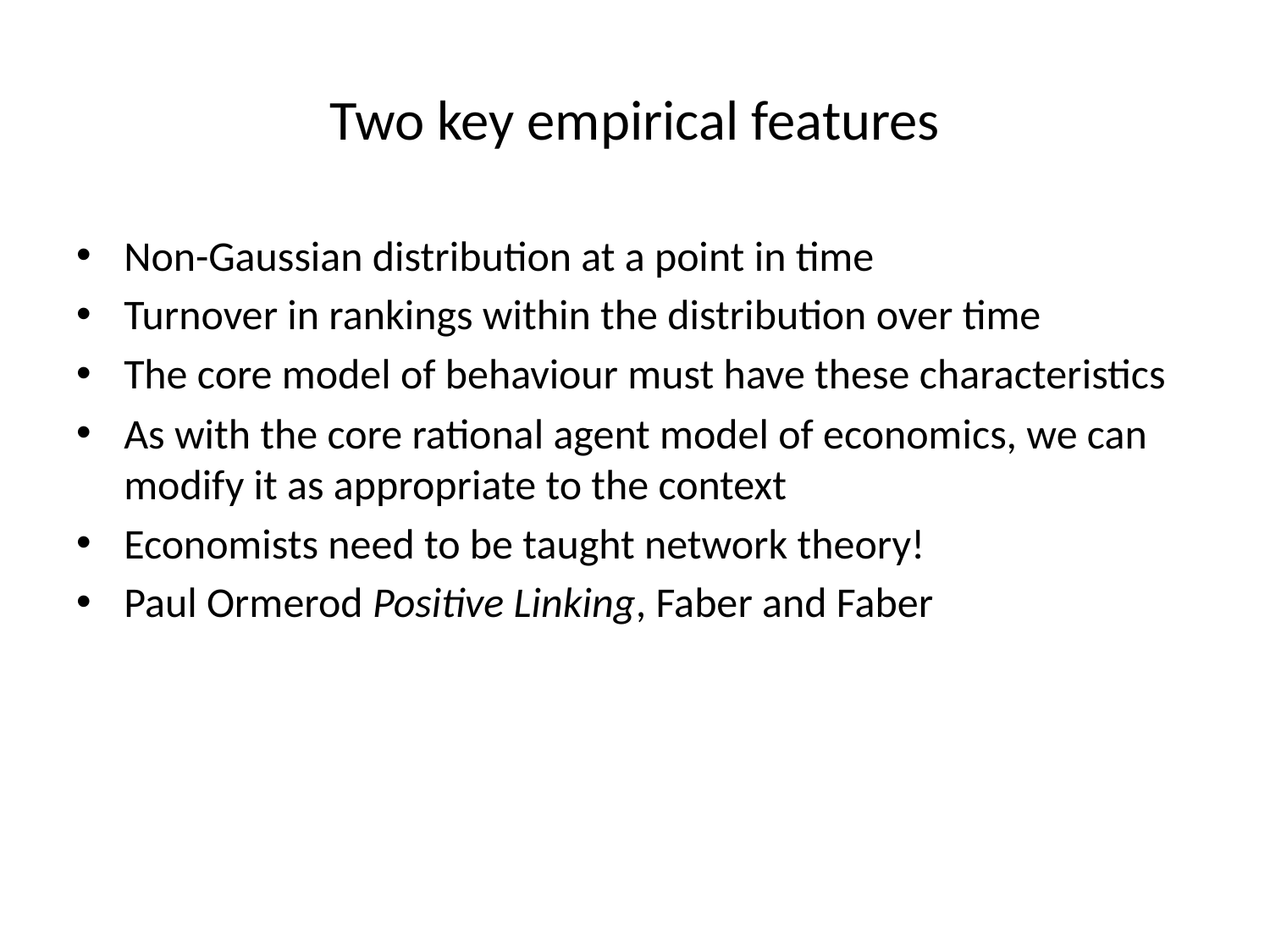

# Two key empirical features
Non-Gaussian distribution at a point in time
Turnover in rankings within the distribution over time
The core model of behaviour must have these characteristics
As with the core rational agent model of economics, we can modify it as appropriate to the context
Economists need to be taught network theory!
Paul Ormerod Positive Linking, Faber and Faber